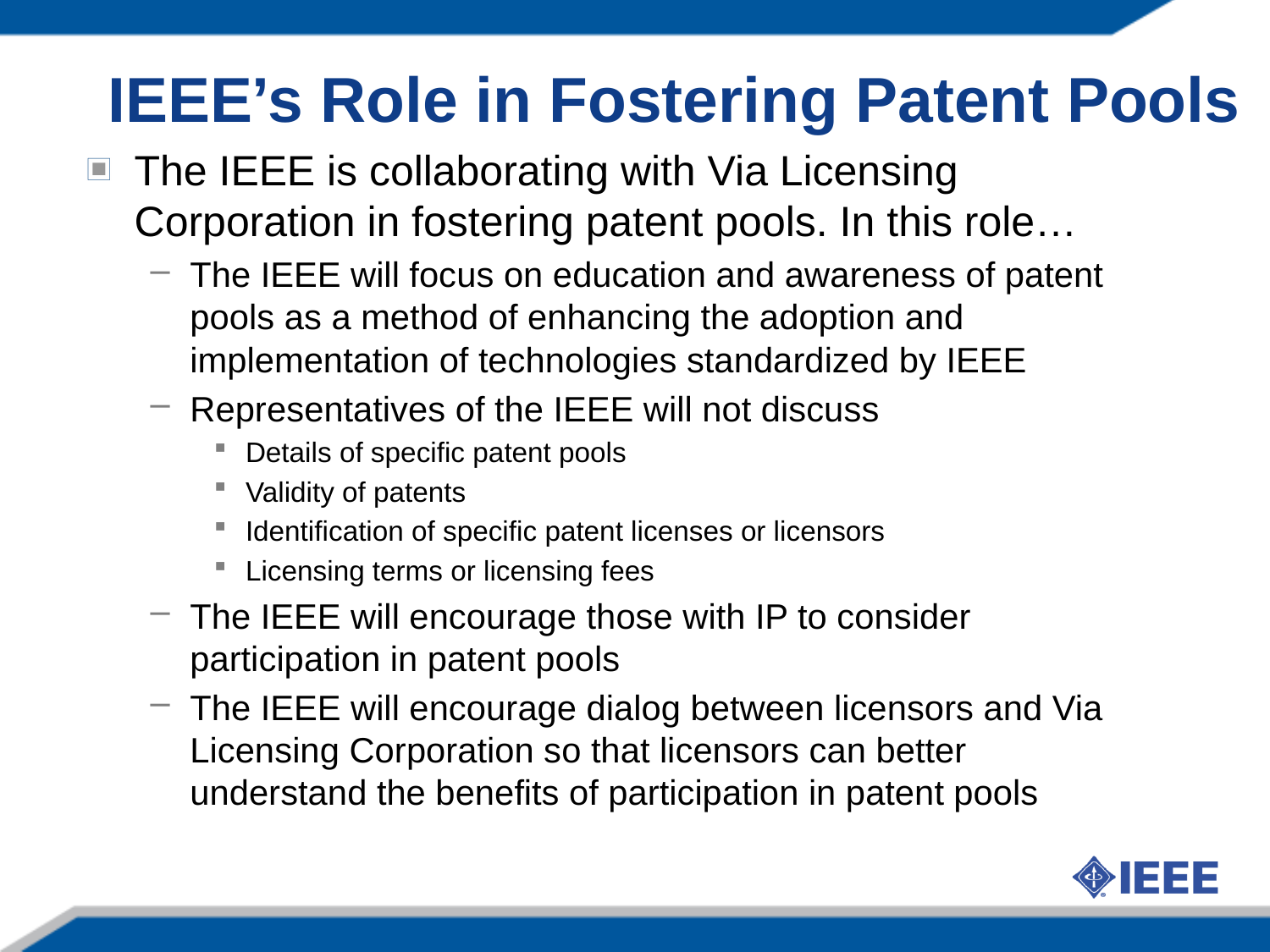

# IEEE’s Role in Fostering Patent Pools
The IEEE is collaborating with Via Licensing Corporation in fostering patent pools. In this role…
The IEEE will focus on education and awareness of patent pools as a method of enhancing the adoption and implementation of technologies standardized by IEEE
Representatives of the IEEE will not discuss
Details of specific patent pools
Validity of patents
Identification of specific patent licenses or licensors
Licensing terms or licensing fees
The IEEE will encourage those with IP to consider participation in patent pools
The IEEE will encourage dialog between licensors and Via Licensing Corporation so that licensors can better understand the benefits of participation in patent pools